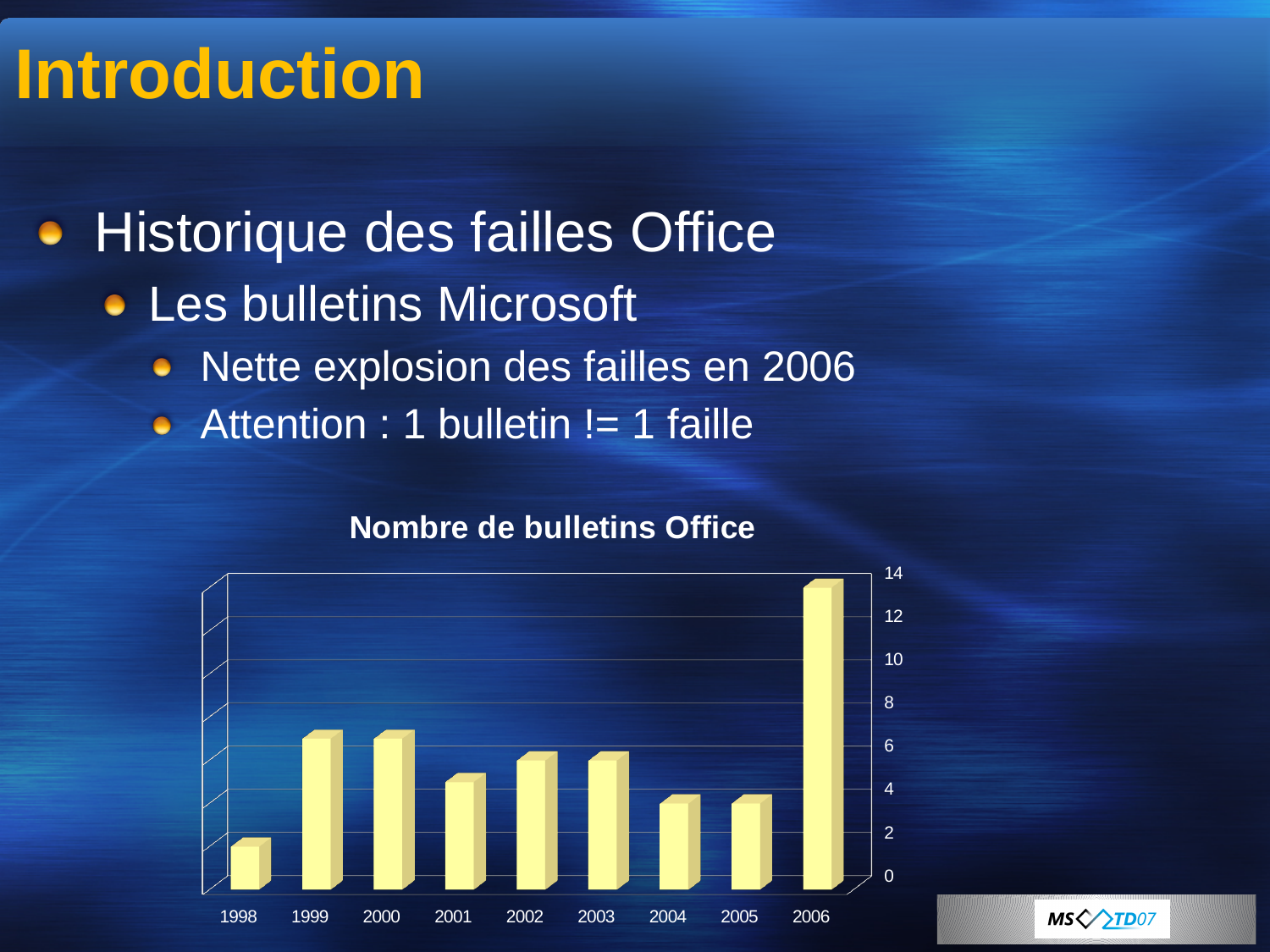

# Introduction
Historique des failles Office
Les bulletins Microsoft
Nette explosion des failles en 2006
Attention : 1 bulletin != 1 faille

[unsupported chart]